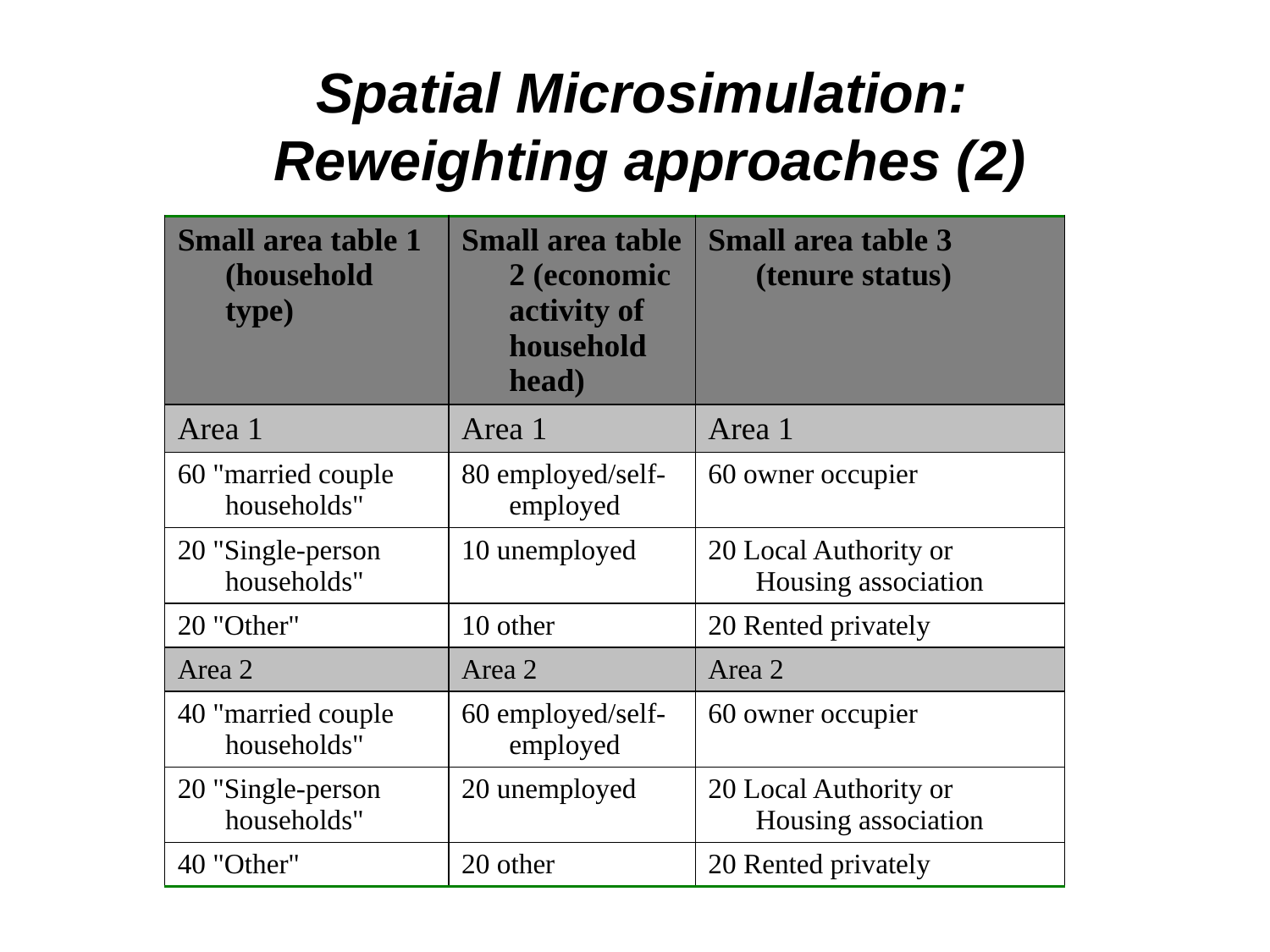

Spatial Microsimulation:
Reweighting approaches (2)
| Small area table 1 (household type) | Small area table 2 (economic activity of household head) | Small area table 3 (tenure status) |
| --- | --- | --- |
| Area 1 | Area 1 | Area 1 |
| 60 "married couple households" | 80 employed/self-employed | 60 owner occupier |
| 20 "Single-person households" | 10 unemployed | 20 Local Authority or Housing association |
| 20 "Other" | 10 other | 20 Rented privately |
| Area 2 | Area 2 | Area 2 |
| 40 "married couple households" | 60 employed/self-employed | 60 owner occupier |
| 20 "Single-person households" | 20 unemployed | 20 Local Authority or Housing association |
| 40 "Other" | 20 other | 20 Rented privately |